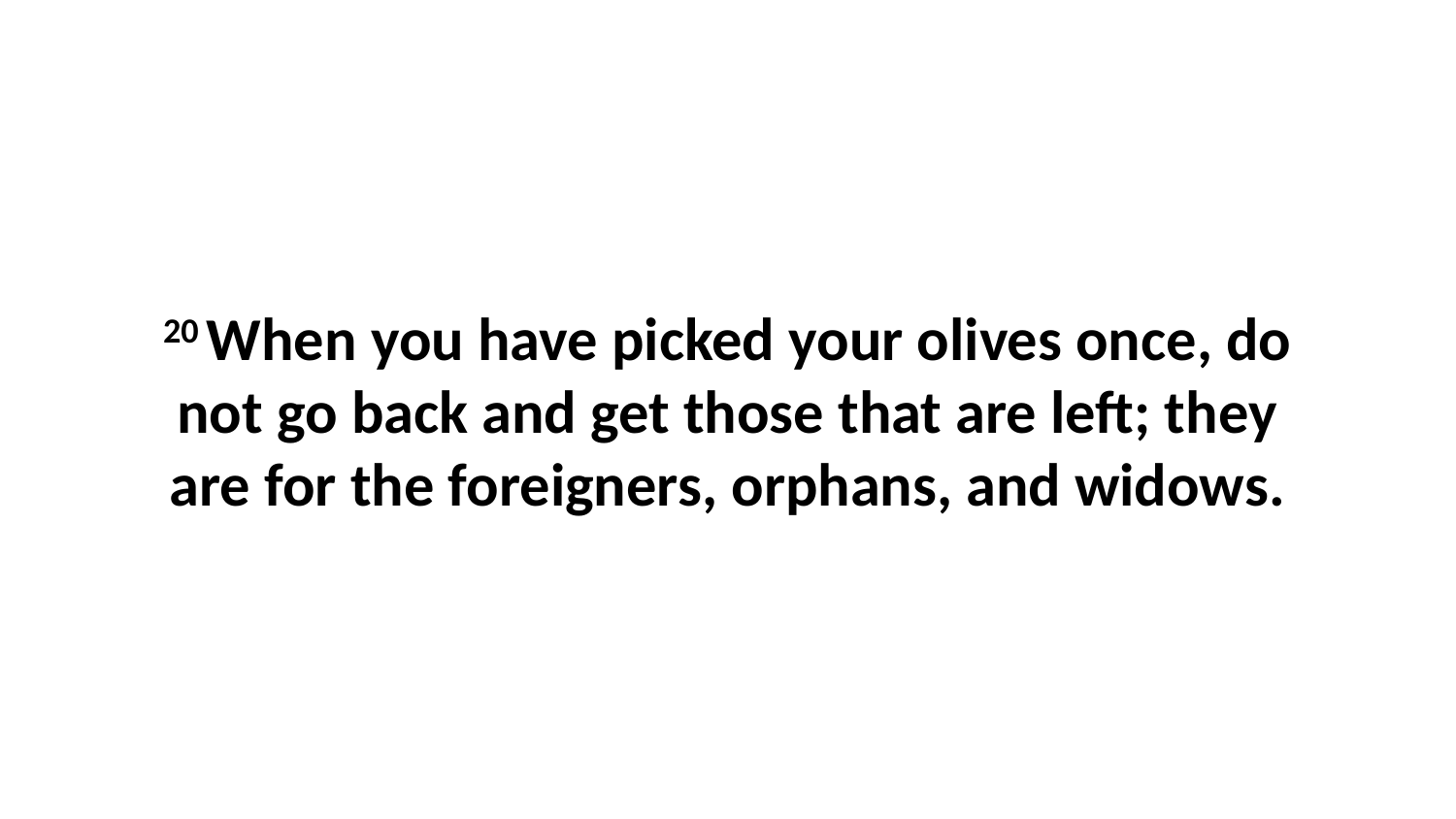

20 When you have picked your olives once, do not go back and get those that are left; they are for the foreigners, orphans, and widows.